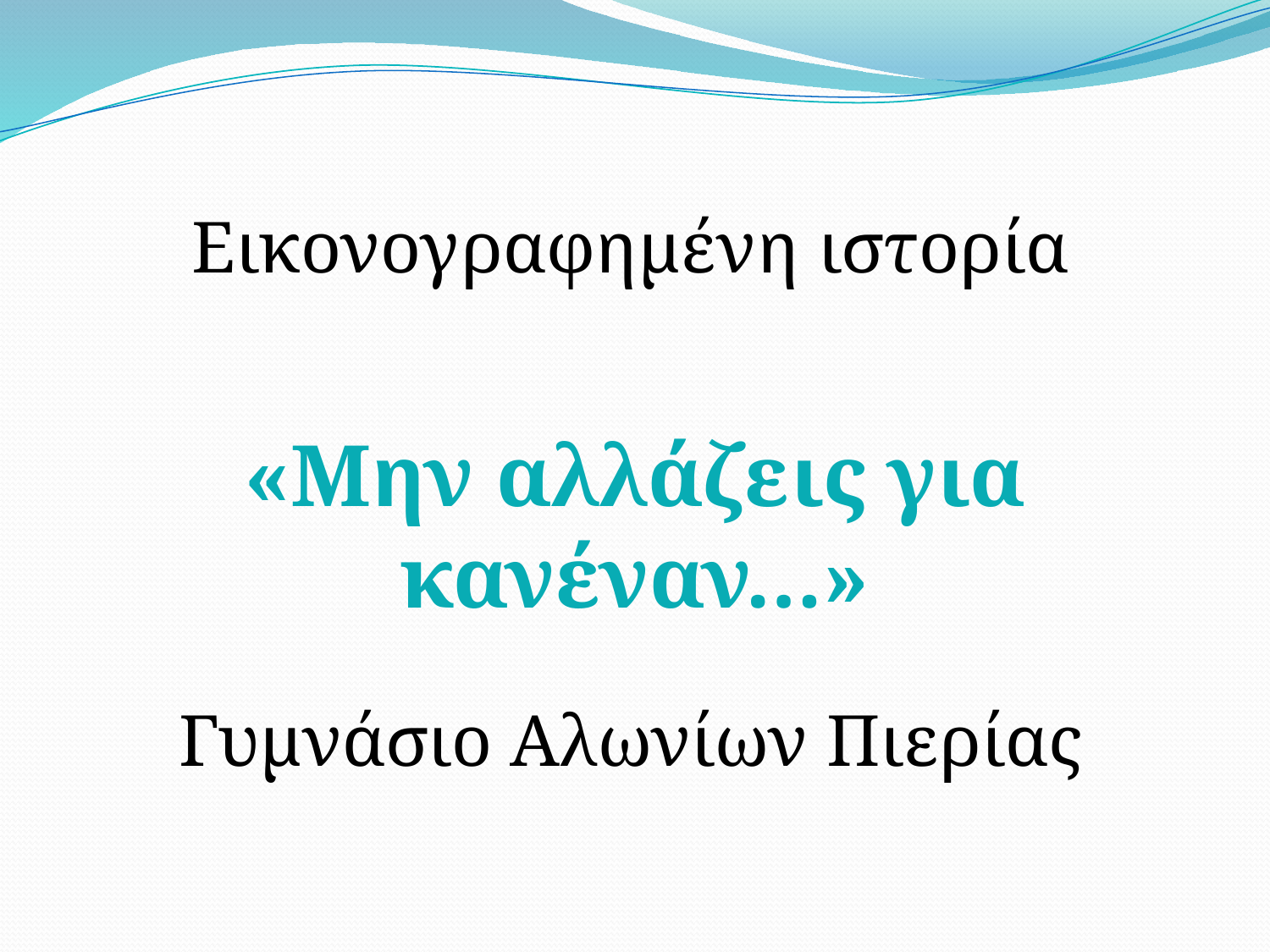

Εικονογραφημένη ιστορία

Γυμνάσιο Αλωνίων Πιερίας
«Μην αλλάζεις για κανέναν…»